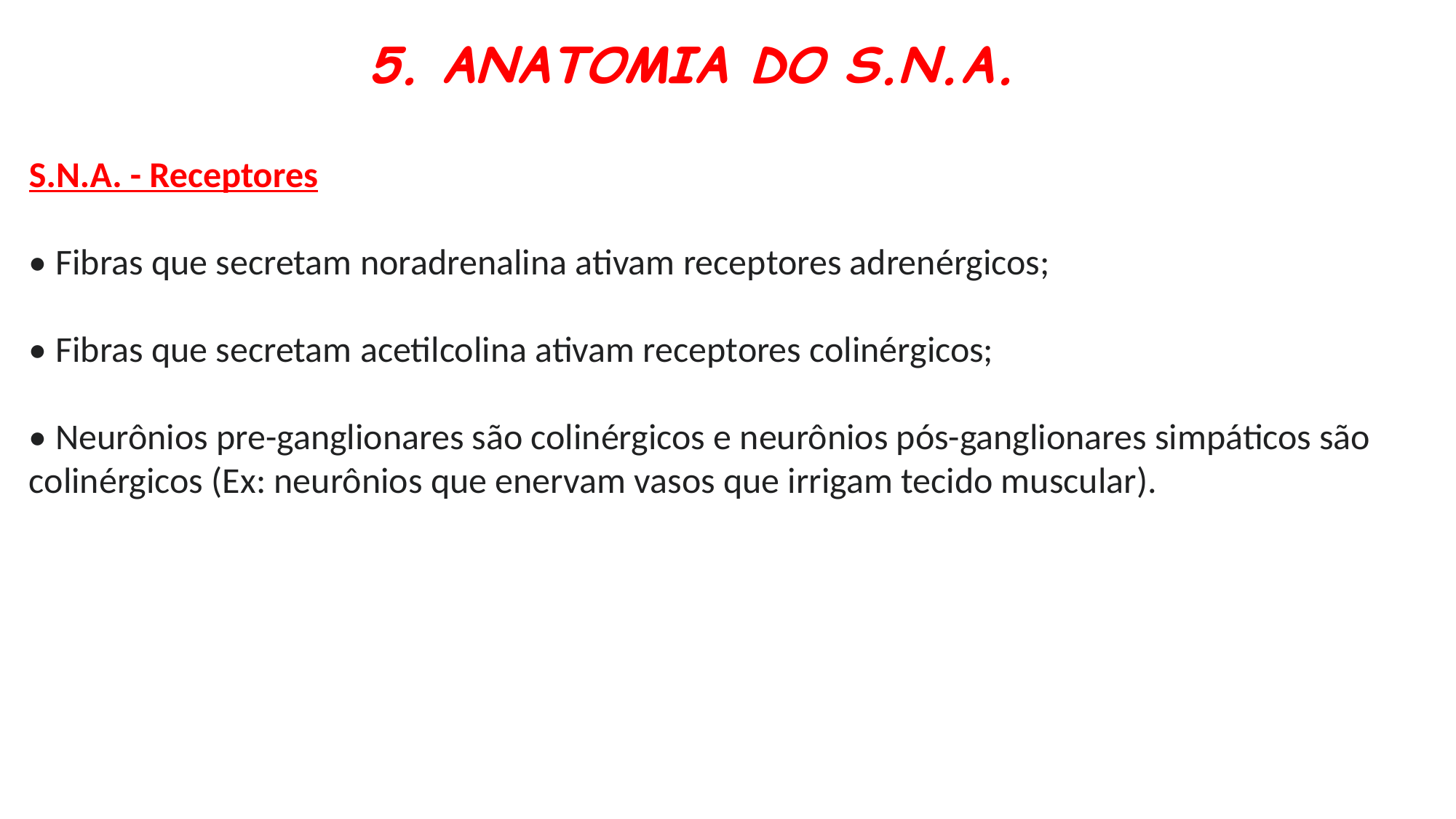

5. ANATOMIA DO S.N.A.
S.N.A. - Receptores

• Fibras que secretam noradrenalina ativam receptores adrenérgicos;

• Fibras que secretam acetilcolina ativam receptores colinérgicos;

• Neurônios pre-ganglionares são colinérgicos e neurônios pós-ganglionares simpáticos são colinérgicos (Ex: neurônios que enervam vasos que irrigam tecido muscular).